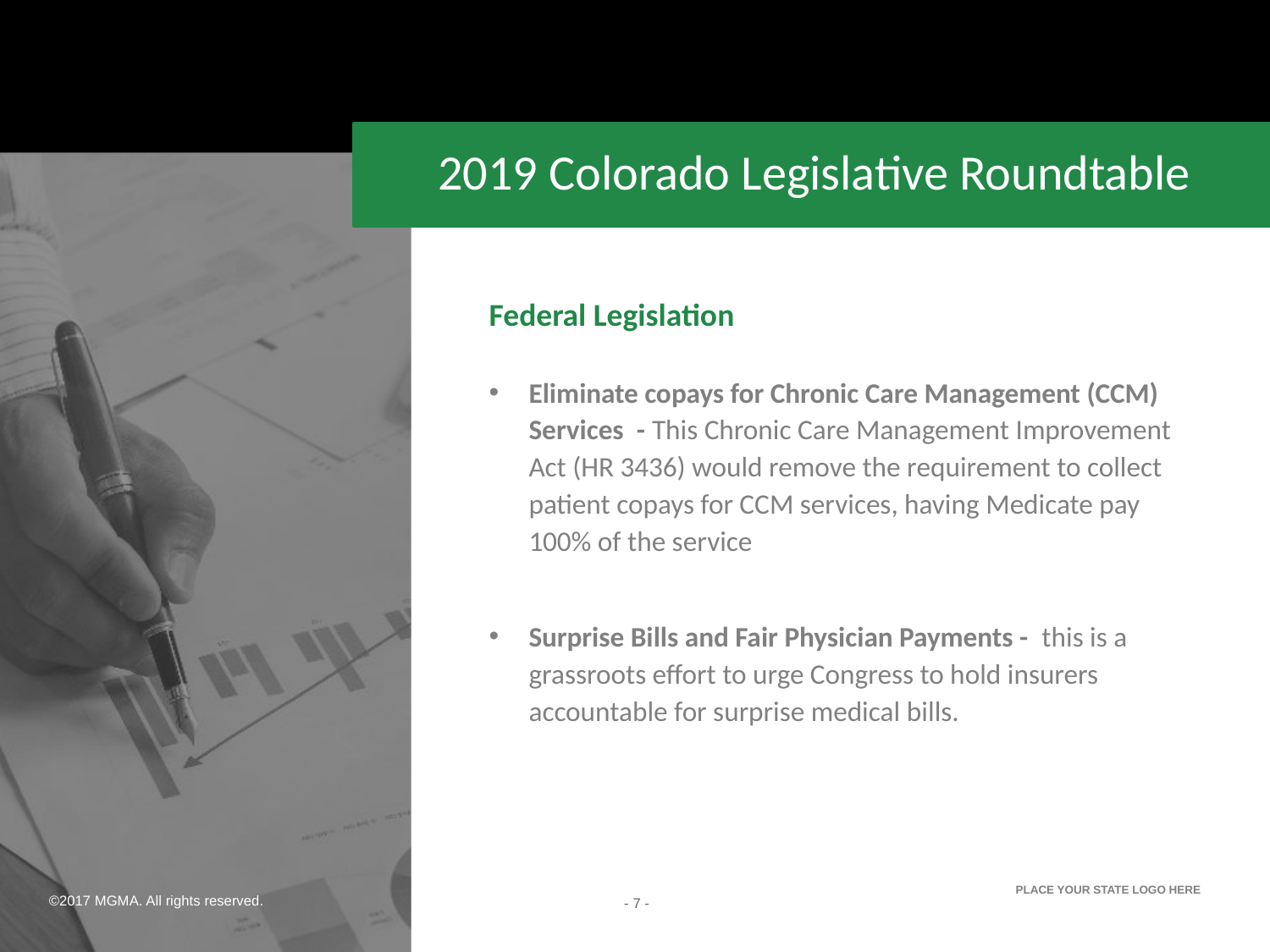

# 2019 Colorado Legislative Roundtable
Federal Legislation
Eliminate copays for Chronic Care Management (CCM) Services  - This Chronic Care Management Improvement Act (HR 3436) would remove the requirement to collect patient copays for CCM services, having Medicate pay 100% of the service

Surprise Bills and Fair Physician Payments -  this is a grassroots effort to urge Congress to hold insurers accountable for surprise medical bills.

- 7 -